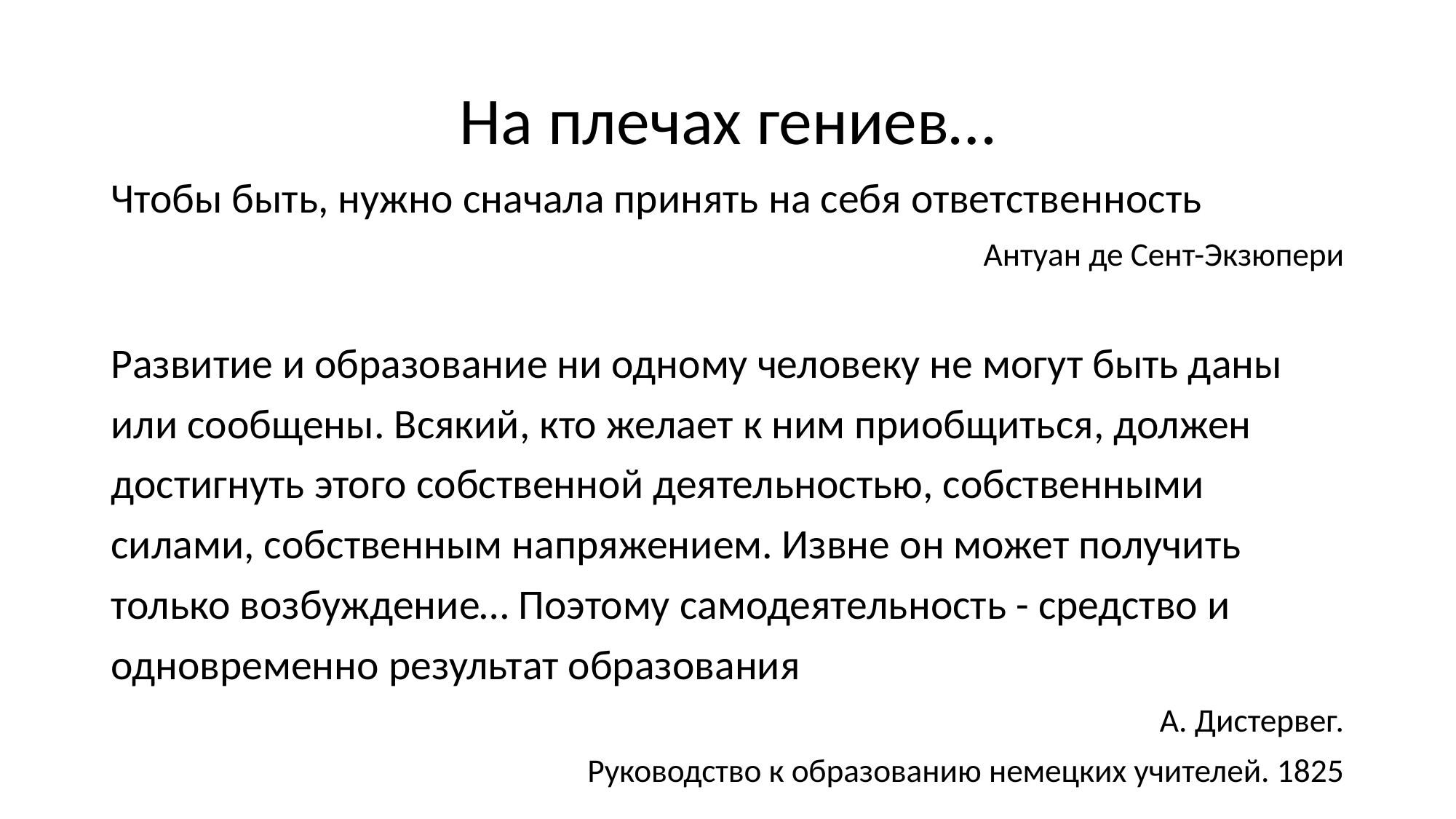

# На плечах гениев…
Чтобы быть, нужно сначала принять на себя ответственность
Антуан де Сент-Экзюпери

Развитие и образование ни одному человеку не могут быть даны
или сообщены. Всякий, кто желает к ним приобщиться, должен
достигнуть этого собственной деятельностью, собственными
силами, собственным напряжением. Извне он может получить
только возбуждение… Поэтому самодеятельность - средство и
одновременно результат образования
А. Дистервег.
Руководство к образованию немецких учителей. 1825